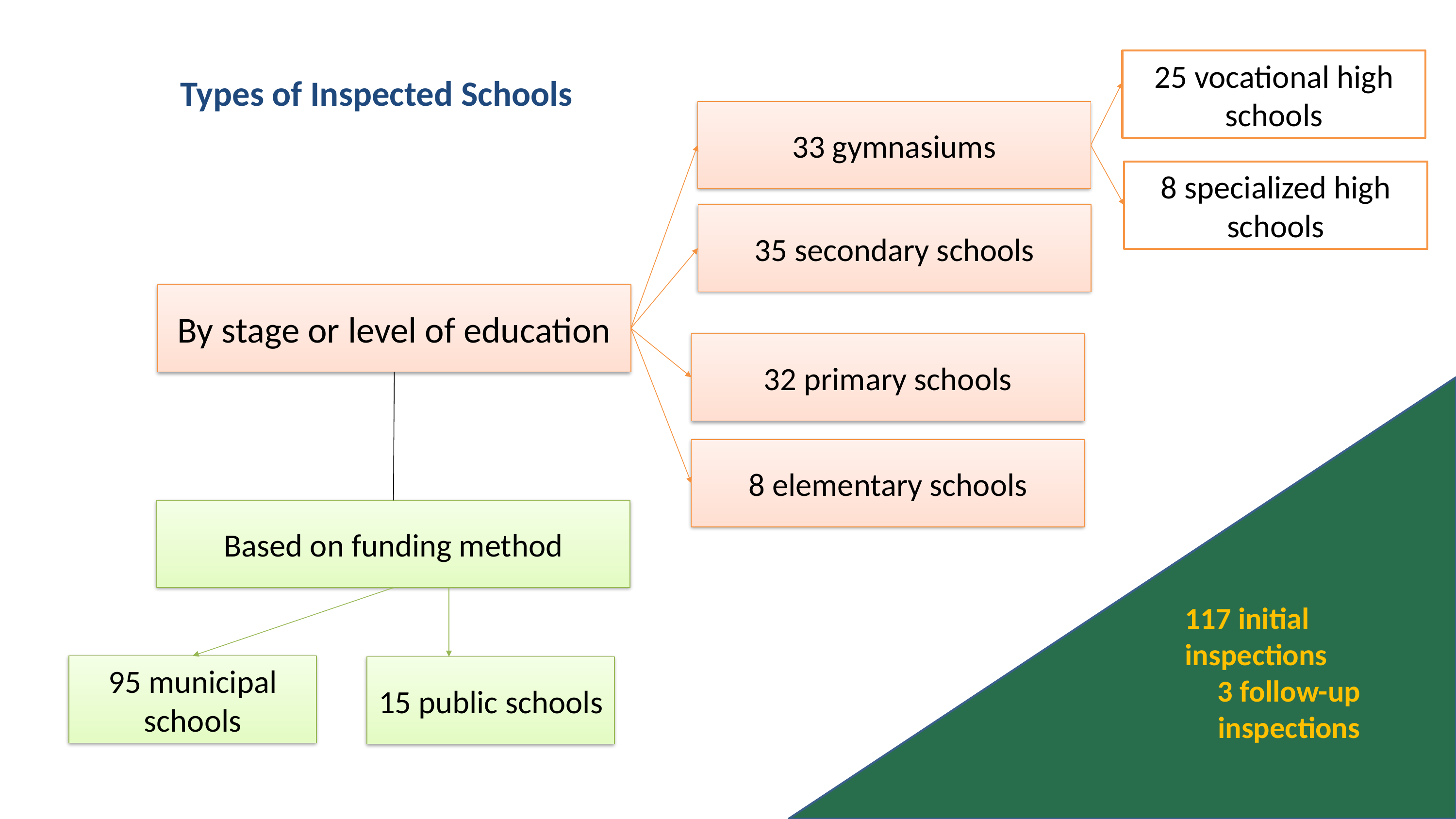

25 vocational high schools
Types of Inspected Schools
33 gymnasiums
8 specialized high schools
35 secondary schools
117 initial inspections
3 follow-up inspections
By stage or level of education
32 primary schools
8 elementary schools
Based on funding method
95 municipal schools
15 public schools